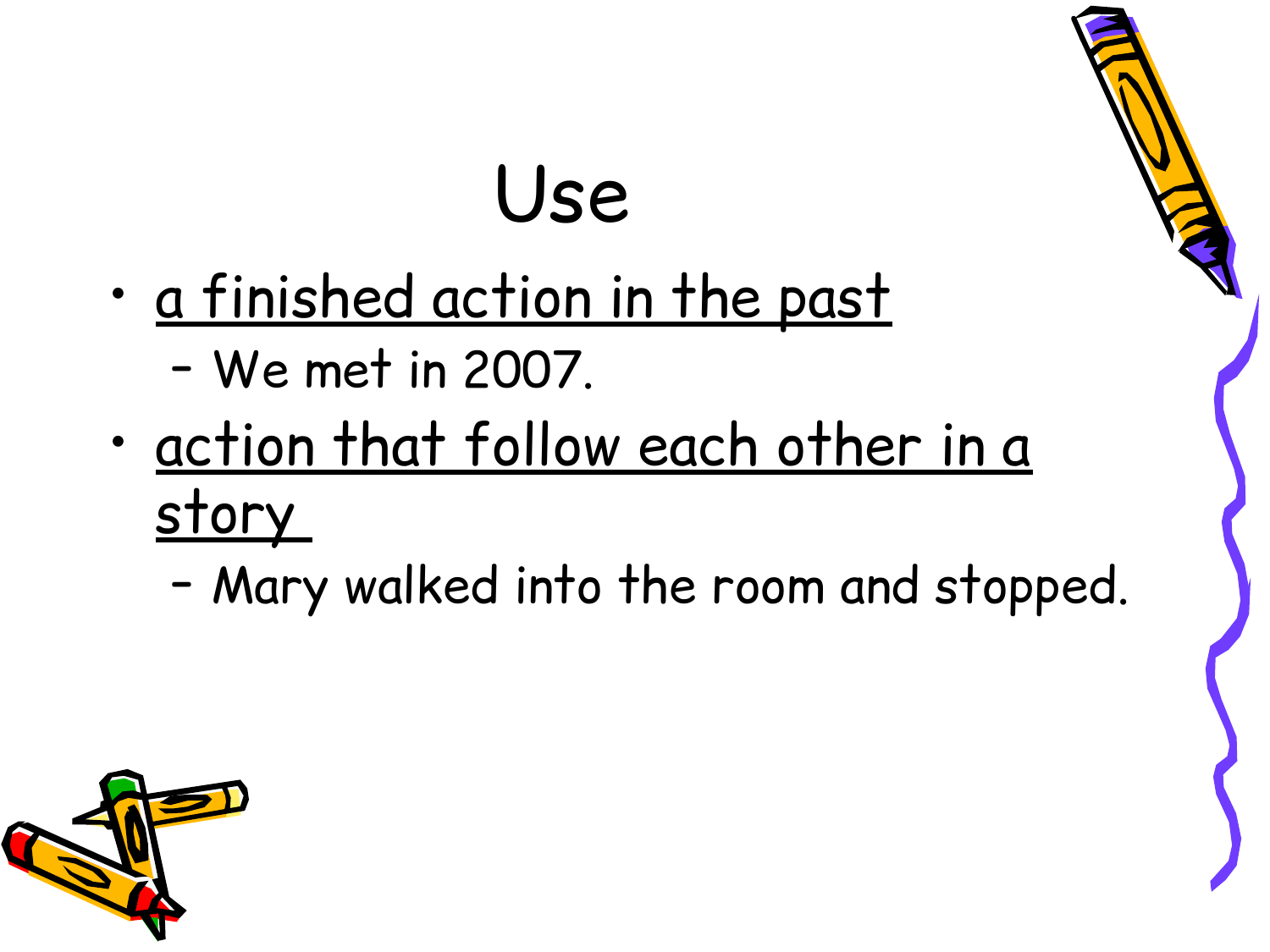

# Use
a finished action in the past
We met in 2007.
action that follow each other in a story
Mary walked into the room and stopped.